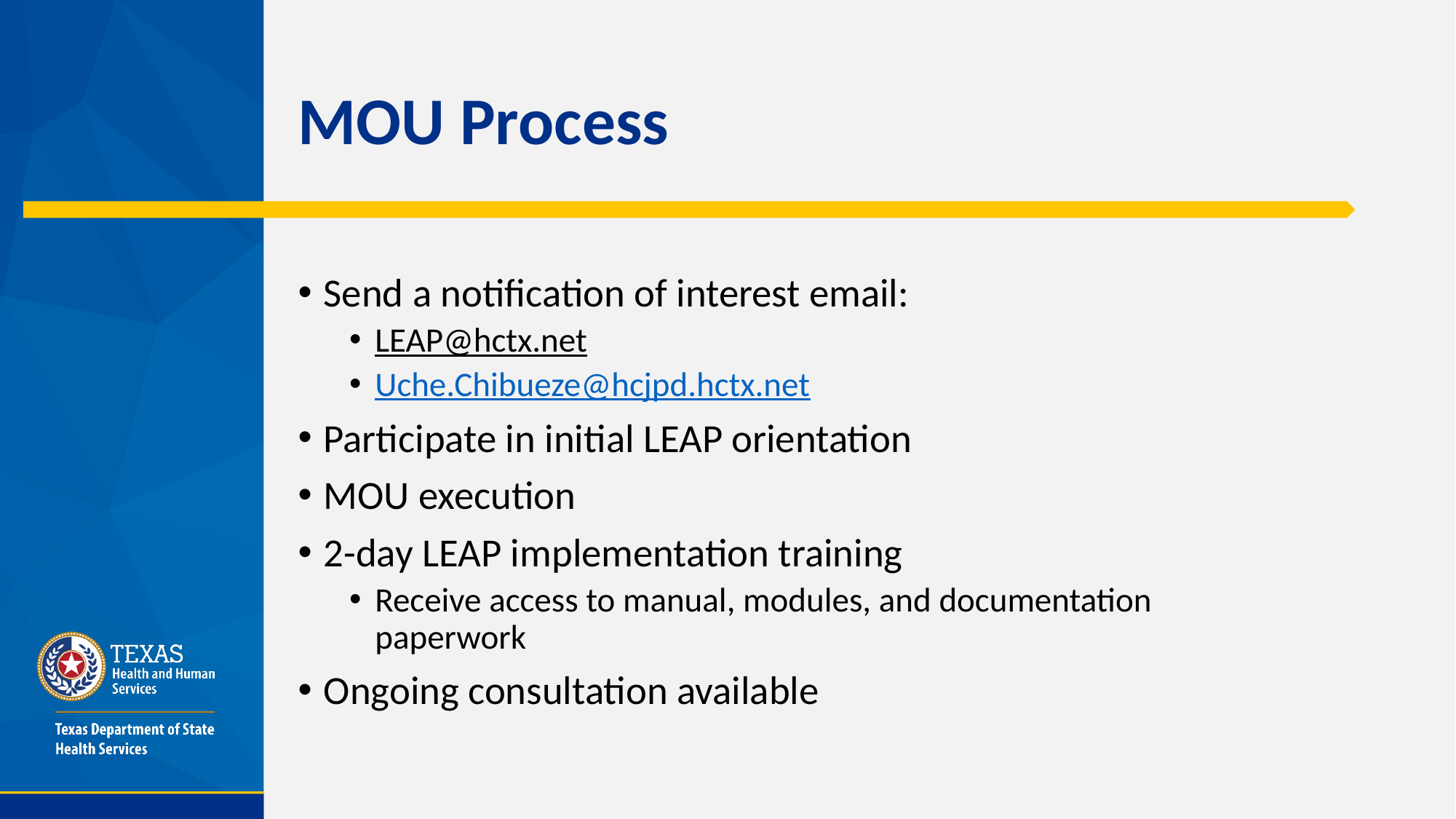

# MOU Process
Send a notification of interest email:
LEAP@hctx.net
Uche.Chibueze@hcjpd.hctx.net
Participate in initial LEAP orientation
MOU execution
2-day LEAP implementation training
Receive access to manual, modules, and documentation paperwork
Ongoing consultation available